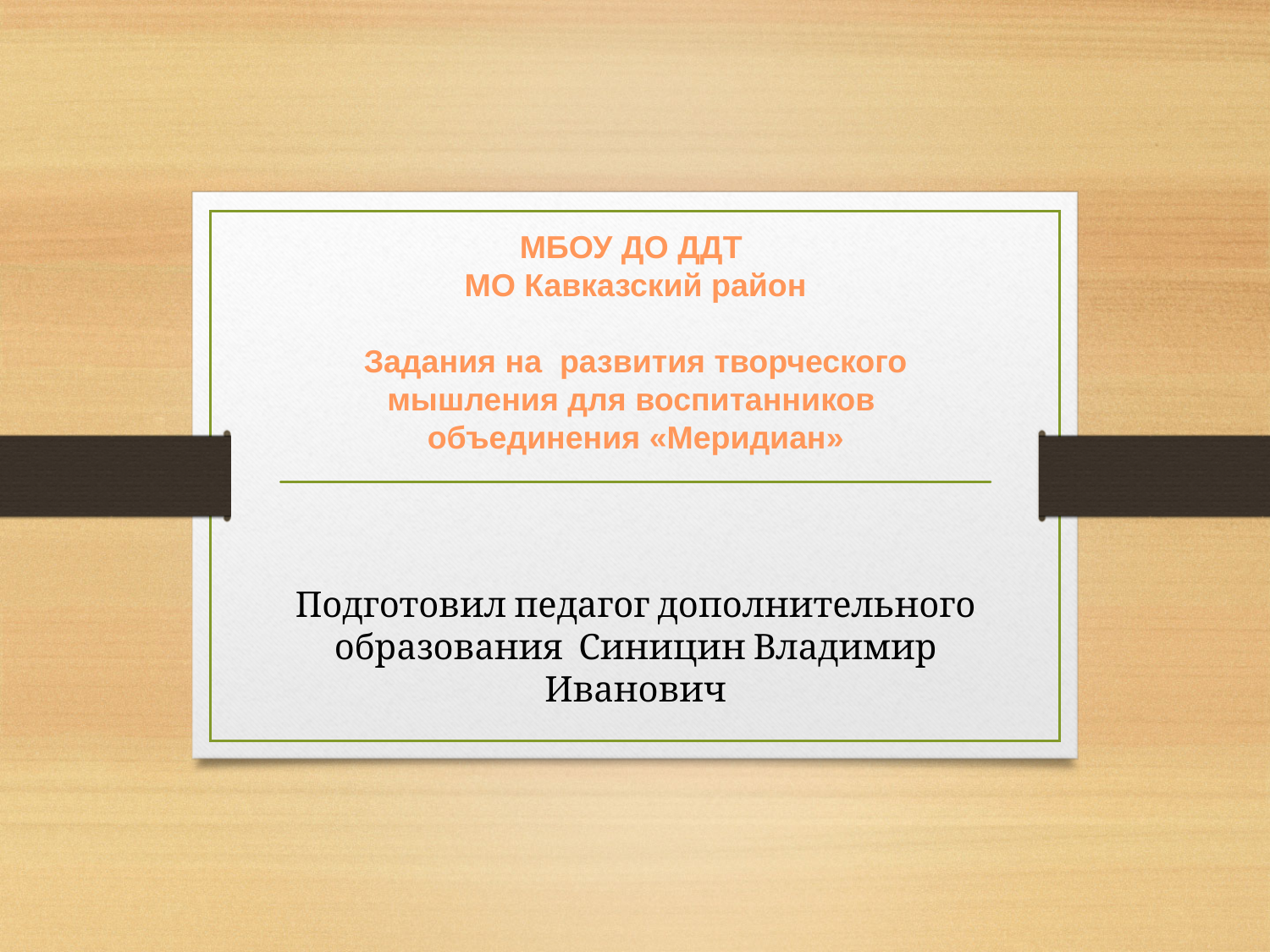

# МБОУ ДО ДДТ МО Кавказский район Задания на  развития творческого мышления для воспитанников  объединения «Меридиан»
Подготовил педагог дополнительного образования  Синицин Владимир Иванович